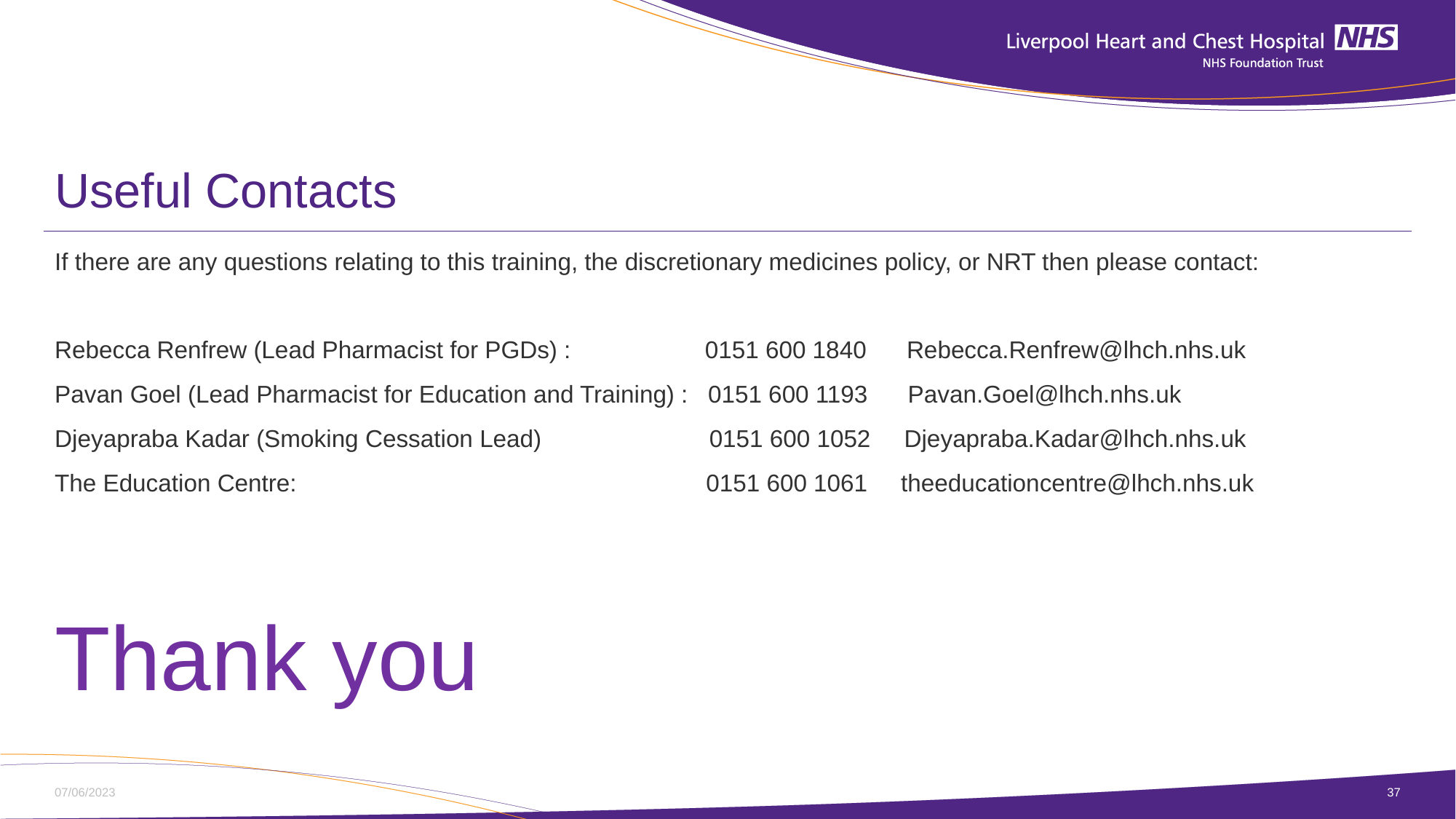

# Useful Contacts
If there are any questions relating to this training, the discretionary medicines policy, or NRT then please contact:

Rebecca Renfrew (Lead Pharmacist for PGDs) :                    0151 600 1840      Rebecca.Renfrew@lhch.nhs.uk
Pavan Goel (Lead Pharmacist for Education and Training) :   0151 600 1193      Pavan.Goel@lhch.nhs.uk
Djeyapraba Kadar (Smoking Cessation Lead)                         0151 600 1052     Djeyapraba.Kadar@lhch.nhs.uk
The Education Centre:                                                             0151 600 1061     theeducationcentre@lhch.nhs.uk

Thank you

07/06/2023
37